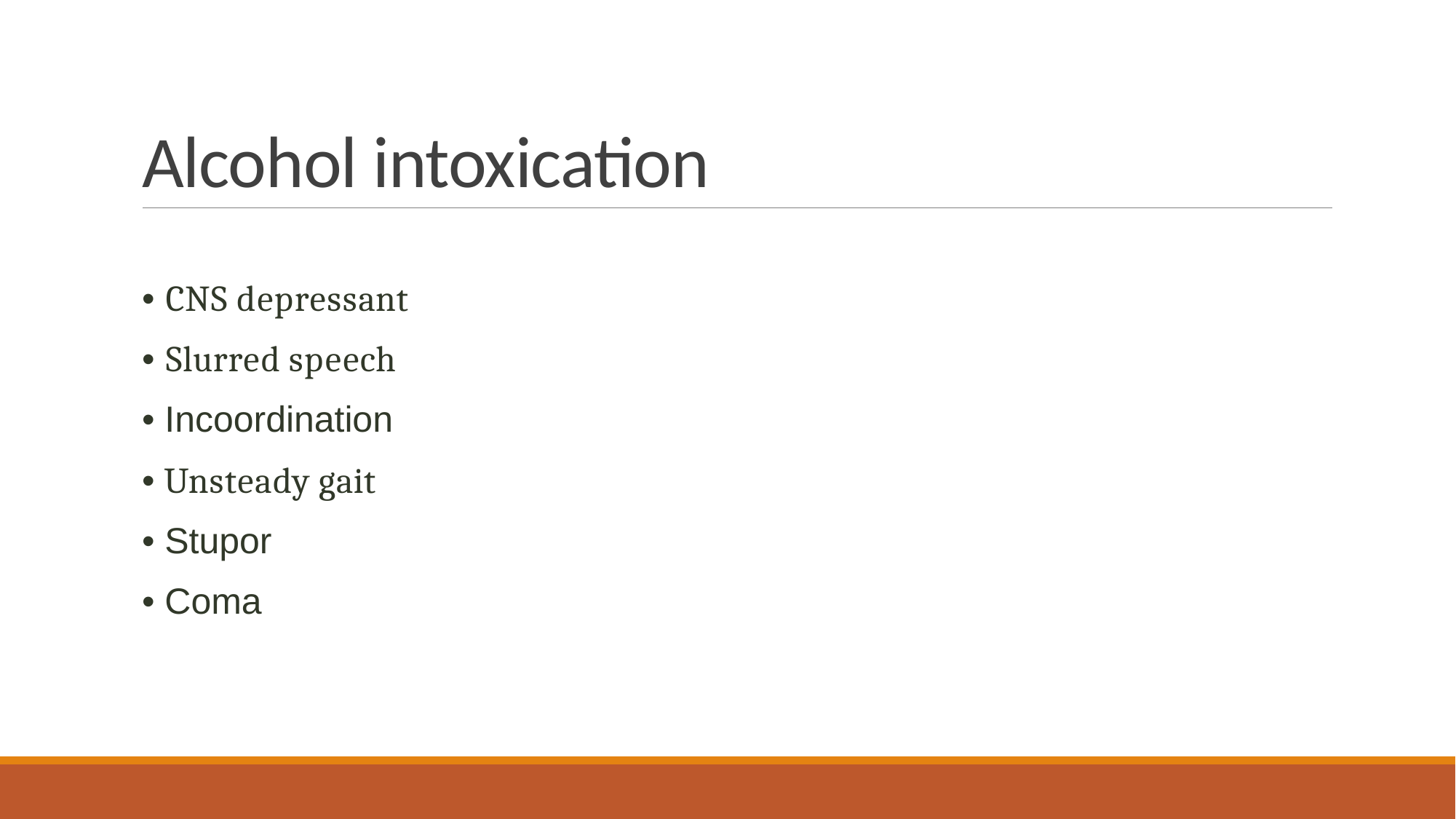

# Alcohol intoxication

• CNS depressant
• Slurred speech
• Incoordination
• Unsteady gait
• Stupor
• Coma